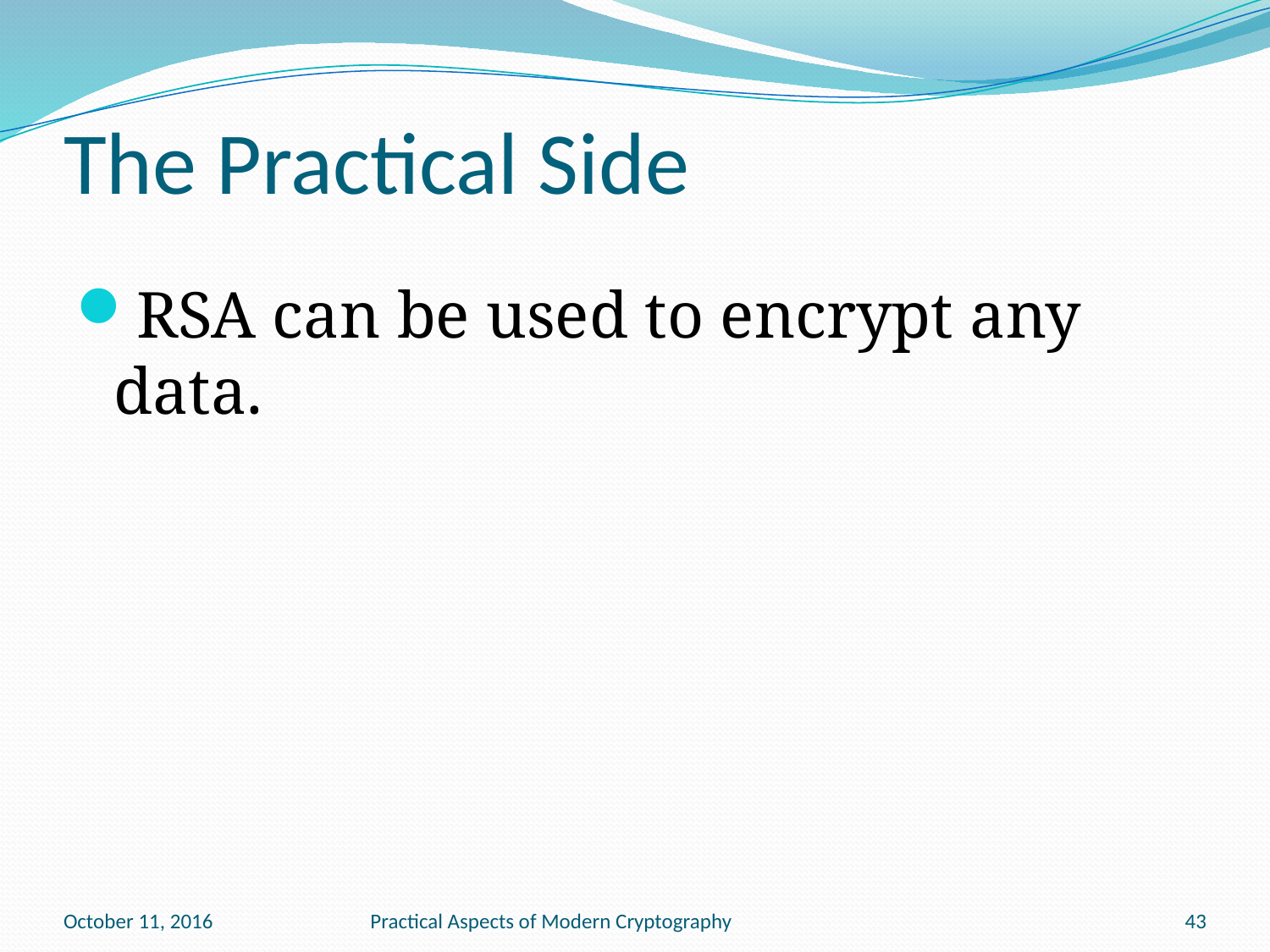

# The Practical Side
RSA can be used to encrypt any data.

October 11, 2016
Practical Aspects of Modern Cryptography
43